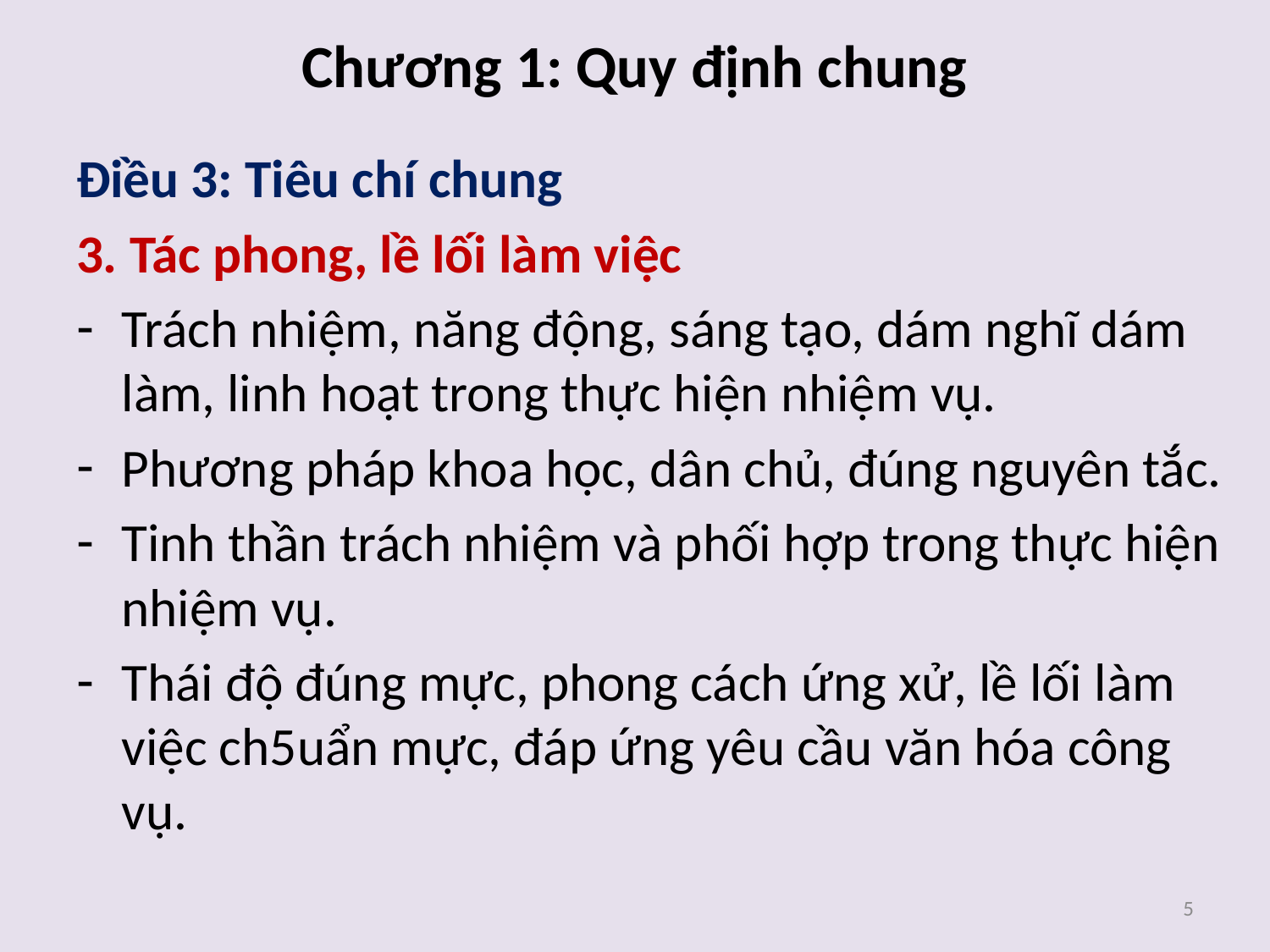

# Chương 1: Quy định chung
Điều 3: Tiêu chí chung
3. Tác phong, lề lối làm việc
Trách nhiệm, năng động, sáng tạo, dám nghĩ dám làm, linh hoạt trong thực hiện nhiệm vụ.
Phương pháp khoa học, dân chủ, đúng nguyên tắc.
Tinh thần trách nhiệm và phối hợp trong thực hiện nhiệm vụ.
Thái độ đúng mực, phong cách ứng xử, lề lối làm việc ch5uẩn mực, đáp ứng yêu cầu văn hóa công vụ.
5